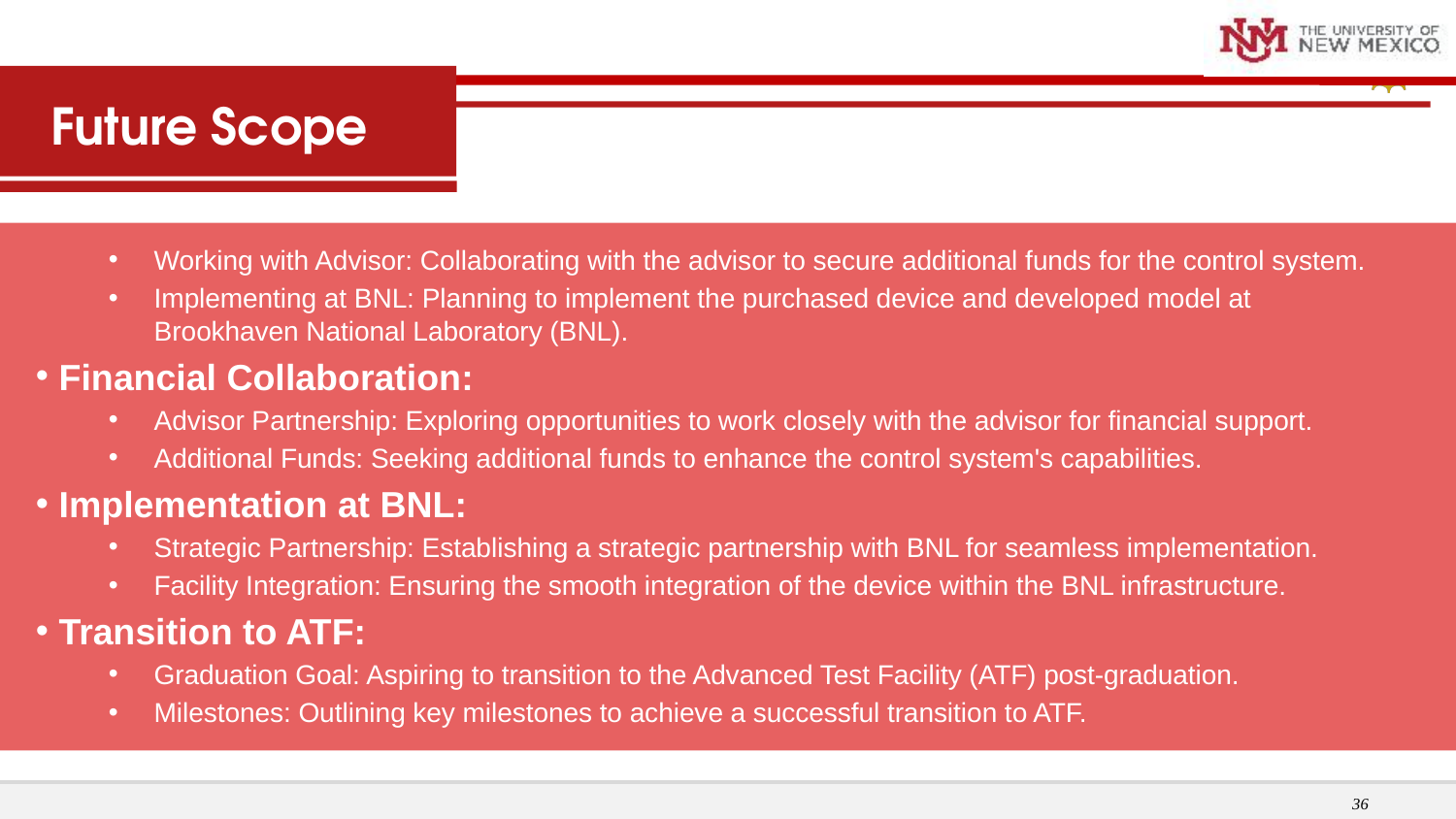

Future Scope

Working with Advisor: Collaborating with the advisor to secure additional funds for the control system.
Implementing at BNL: Planning to implement the purchased device and developed model at Brookhaven National Laboratory (BNL).
Financial Collaboration:
Advisor Partnership: Exploring opportunities to work closely with the advisor for financial support.
Additional Funds: Seeking additional funds to enhance the control system's capabilities.
Implementation at BNL:
Strategic Partnership: Establishing a strategic partnership with BNL for seamless implementation.
Facility Integration: Ensuring the smooth integration of the device within the BNL infrastructure.
Transition to ATF:
Graduation Goal: Aspiring to transition to the Advanced Test Facility (ATF) post-graduation.
Milestones: Outlining key milestones to achieve a successful transition to ATF.